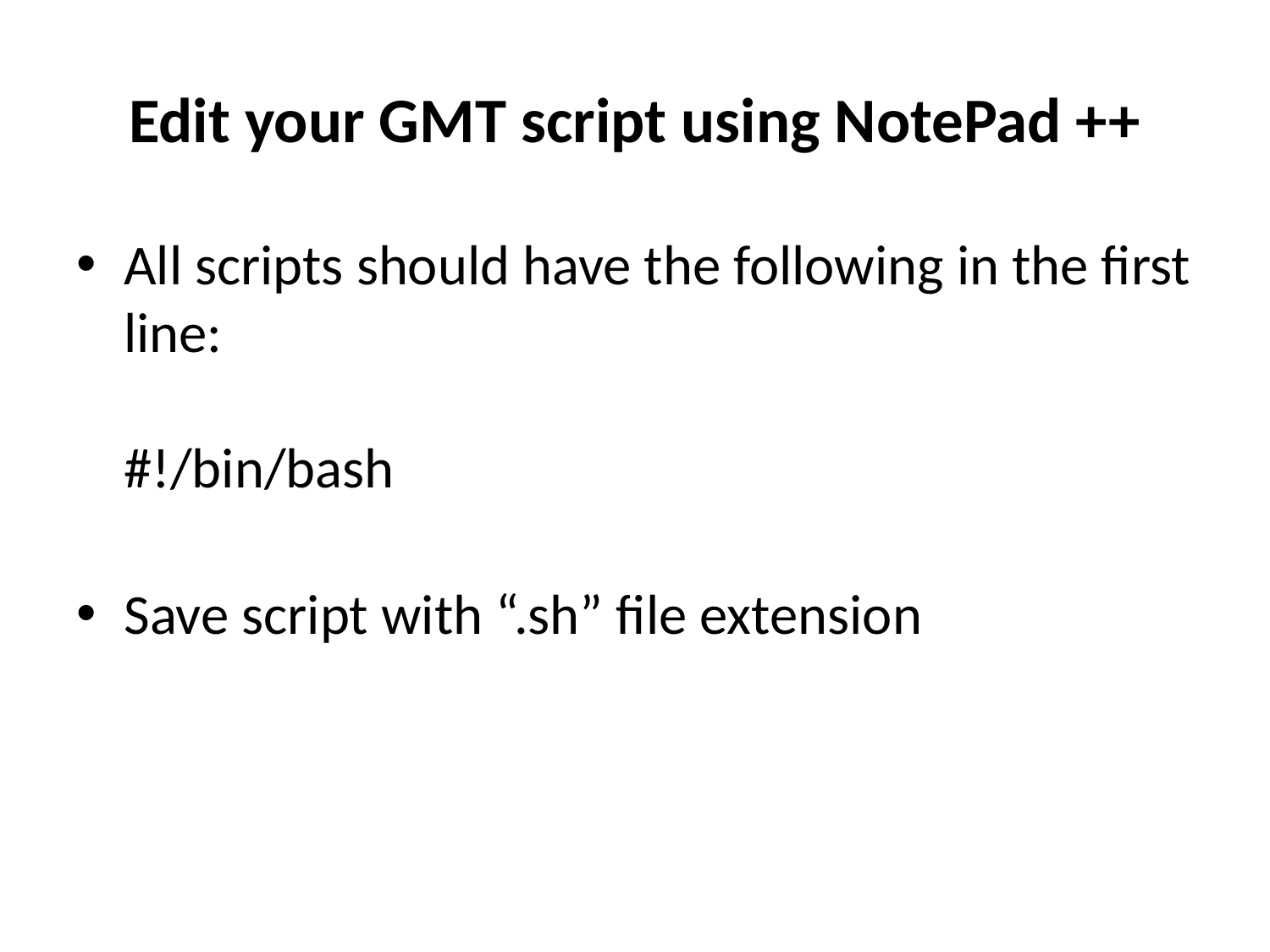

# Edit your GMT script using NotePad ++
All scripts should have the following in the first line:
#!/bin/bash
Save script with “.sh” file extension